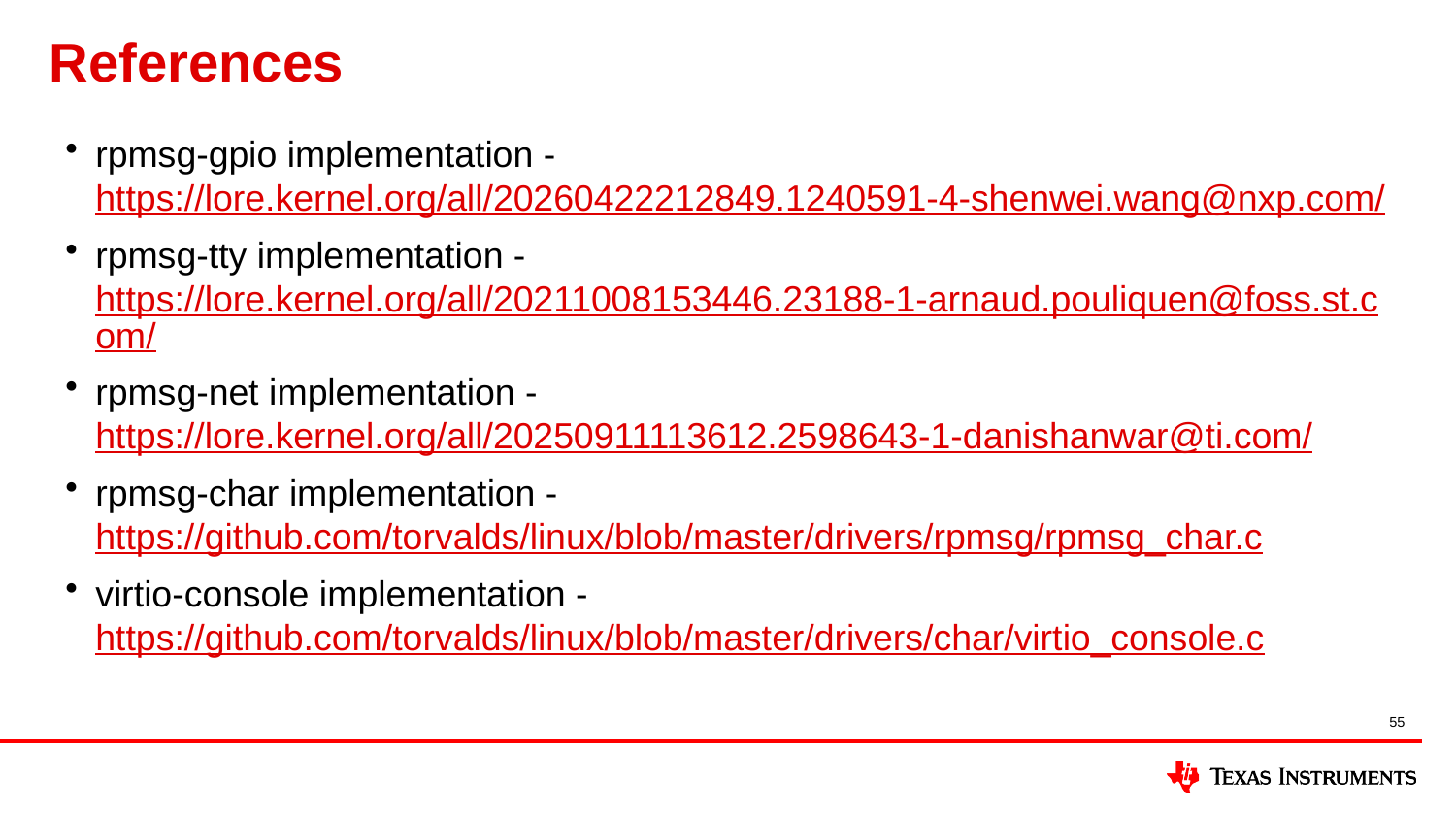

# References
rpmsg-gpio implementation - https://lore.kernel.org/all/20260422212849.1240591-4-shenwei.wang@nxp.com/
rpmsg-tty implementation - https://lore.kernel.org/all/20211008153446.23188-1-arnaud.pouliquen@foss.st.com/
rpmsg-net implementation - https://lore.kernel.org/all/20250911113612.2598643-1-danishanwar@ti.com/
rpmsg-char implementation - https://github.com/torvalds/linux/blob/master/drivers/rpmsg/rpmsg_char.c
virtio-console implementation - https://github.com/torvalds/linux/blob/master/drivers/char/virtio_console.c
55